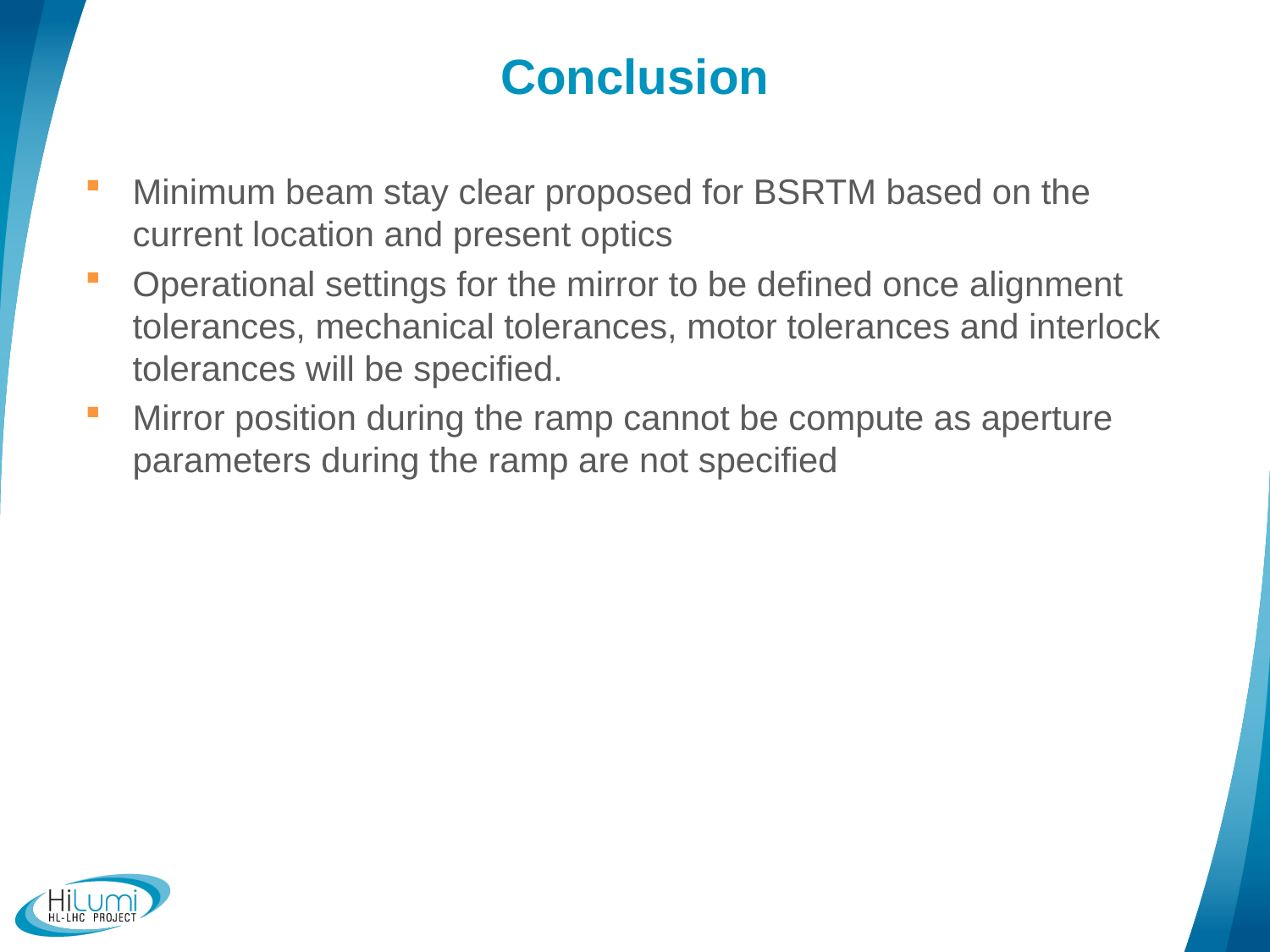

# Conclusion
Minimum beam stay clear proposed for BSRTM based on the current location and present optics
Operational settings for the mirror to be defined once alignment tolerances, mechanical tolerances, motor tolerances and interlock tolerances will be specified.
Mirror position during the ramp cannot be compute as aperture parameters during the ramp are not specified